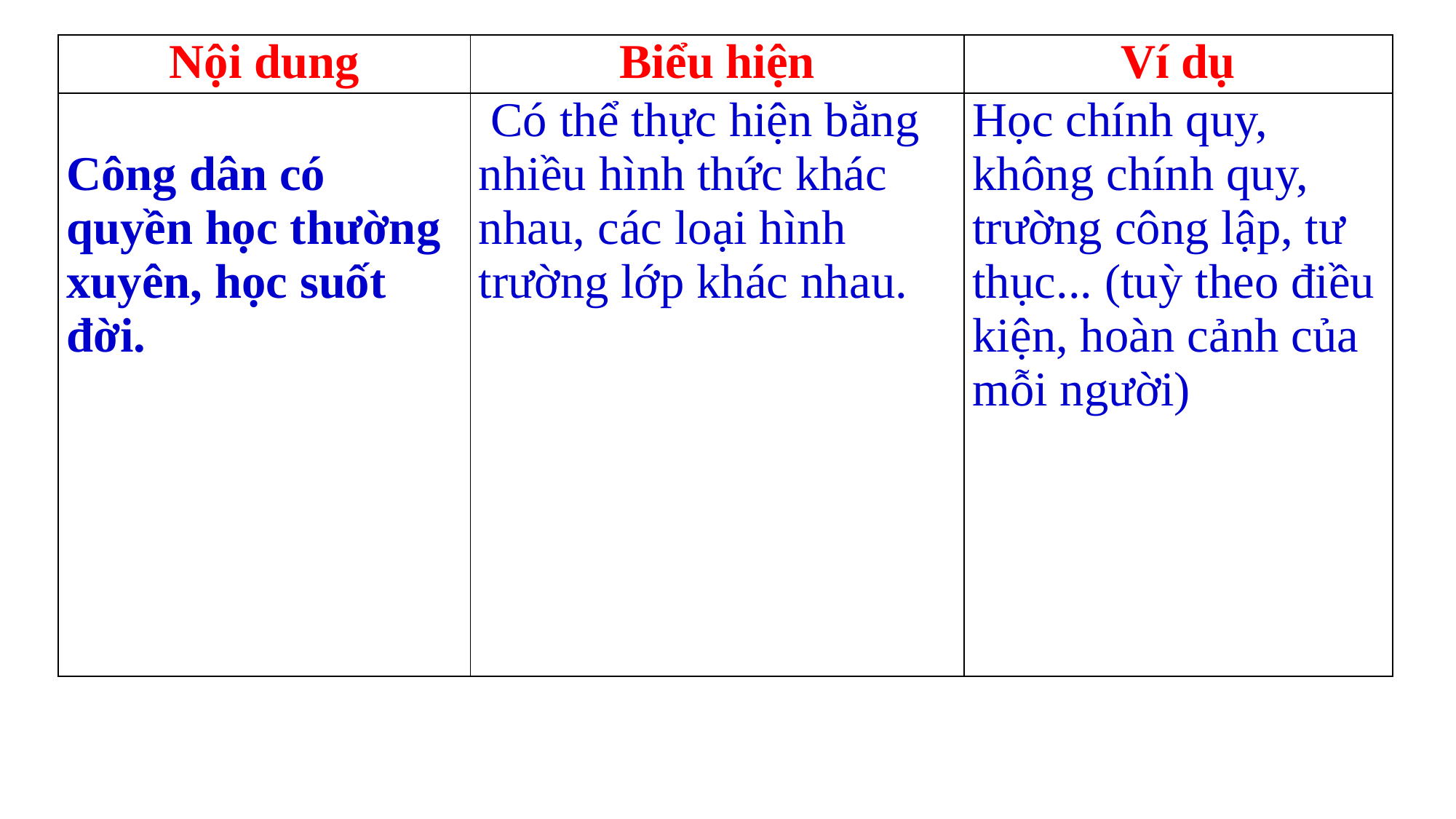

| Nội dung | Biểu hiện | Ví dụ |
| --- | --- | --- |
| Công dân có quyền học thường xuyên, học suốt đời. | Có thể thực hiện bằng nhiều hình thức khác nhau, các loại hình trường lớp khác nhau. | Học chính quy, không chính quy, trường công lập, tư thục... (tuỳ theo điều kiện, hoàn cảnh của mỗi người) |